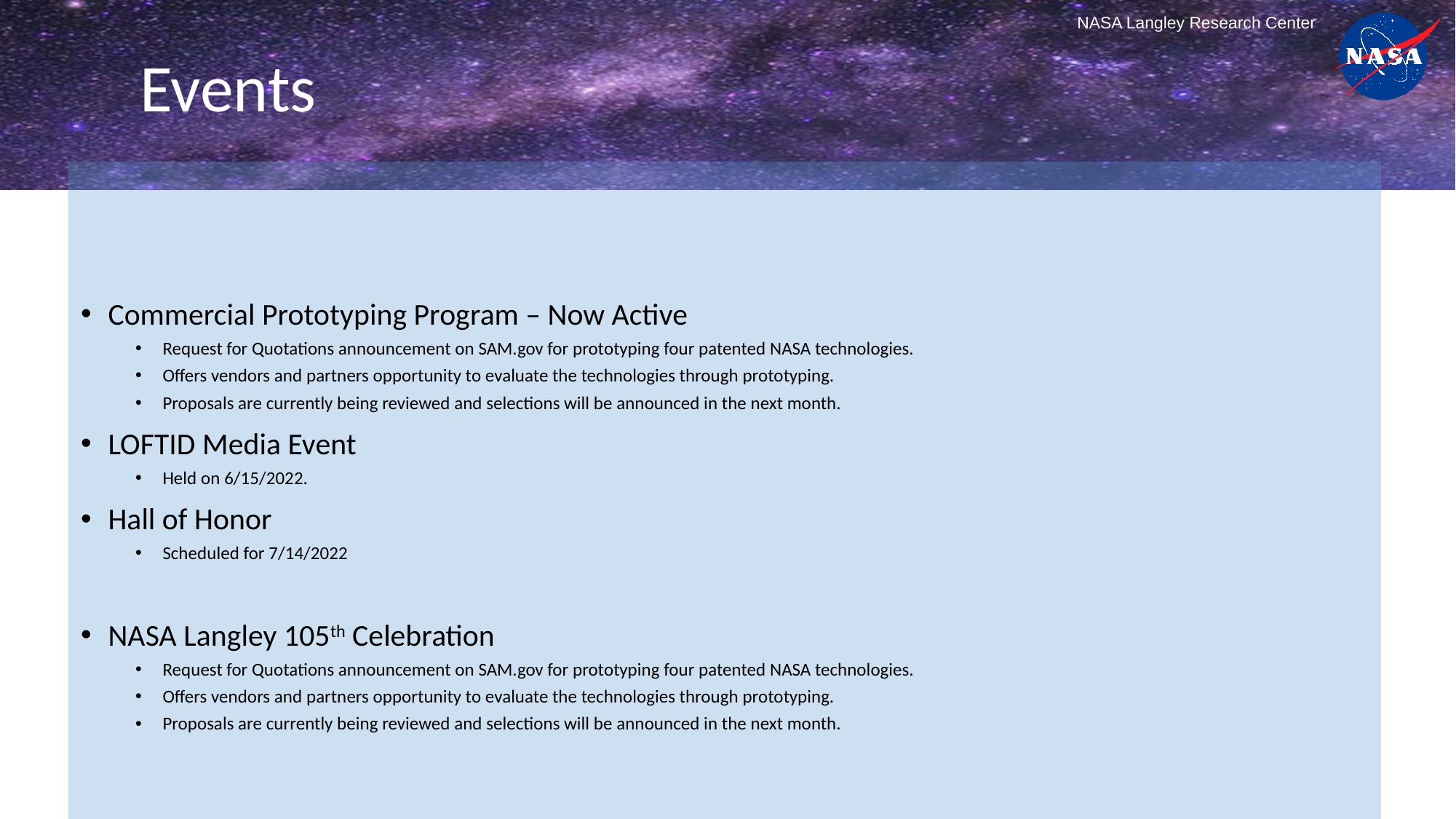

# Events

Commercial Prototyping Program – Now Active
Request for Quotations announcement on SAM.gov for prototyping four patented NASA technologies.
Offers vendors and partners opportunity to evaluate the technologies through prototyping.
Proposals are currently being reviewed and selections will be announced in the next month.
LOFTID Media Event
Held on 6/15/2022.
Hall of Honor
Scheduled for 7/14/2022

NASA Langley 105th Celebration
Request for Quotations announcement on SAM.gov for prototyping four patented NASA technologies.
Offers vendors and partners opportunity to evaluate the technologies through prototyping.
Proposals are currently being reviewed and selections will be announced in the next month.